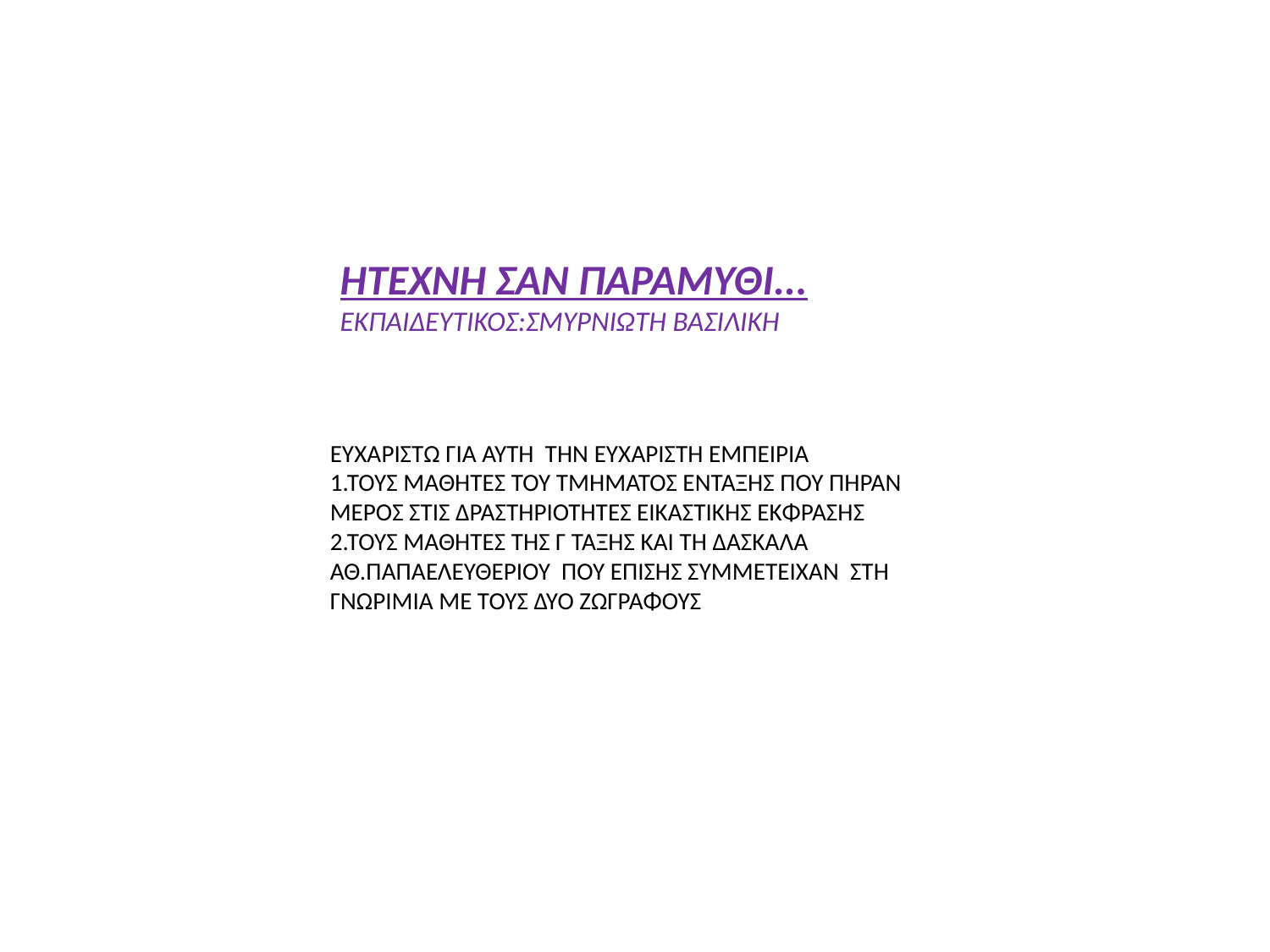

ΗΤΕΧΝΗ ΣΑΝ ΠΑΡΑΜΥΘΙ...
ΕΚΠΑΙΔΕΥΤΙΚΟΣ:ΣΜΥΡΝΙΩΤΗ ΒΑΣΙΛΙΚΗ
ΕΥΧΑΡΙΣΤΩ ΓΙΑ ΑΥΤΗ  ΤΗΝ ΕΥΧΑΡΙΣΤΗ ΕΜΠΕΙΡΙΑ
1.ΤΟΥΣ ΜΑΘΗΤΕΣ ΤΟΥ ΤΜΗΜΑΤΟΣ ΕΝΤΑΞΗΣ ΠΟΥ ΠΗΡΑΝ ΜΕΡΟΣ ΣΤΙΣ ΔΡΑΣΤΗΡΙΟΤΗΤΕΣ ΕΙΚΑΣΤΙΚΗΣ ΕΚΦΡΑΣΗΣ
2.ΤΟΥΣ ΜΑΘΗΤΕΣ ΤΗΣ Γ ΤΑΞΗΣ ΚΑΙ ΤΗ ΔΑΣΚΑΛΑ ΑΘ.ΠΑΠΑΕΛΕΥΘΕΡΙΟΥ  ΠΟΥ ΕΠΙΣΗΣ ΣΥΜΜΕΤΕΙΧΑΝ  ΣΤΗ ΓΝΩΡΙΜΙΑ ΜΕ ΤΟΥΣ ΔΥΟ ΖΩΓΡΑΦΟΥΣ